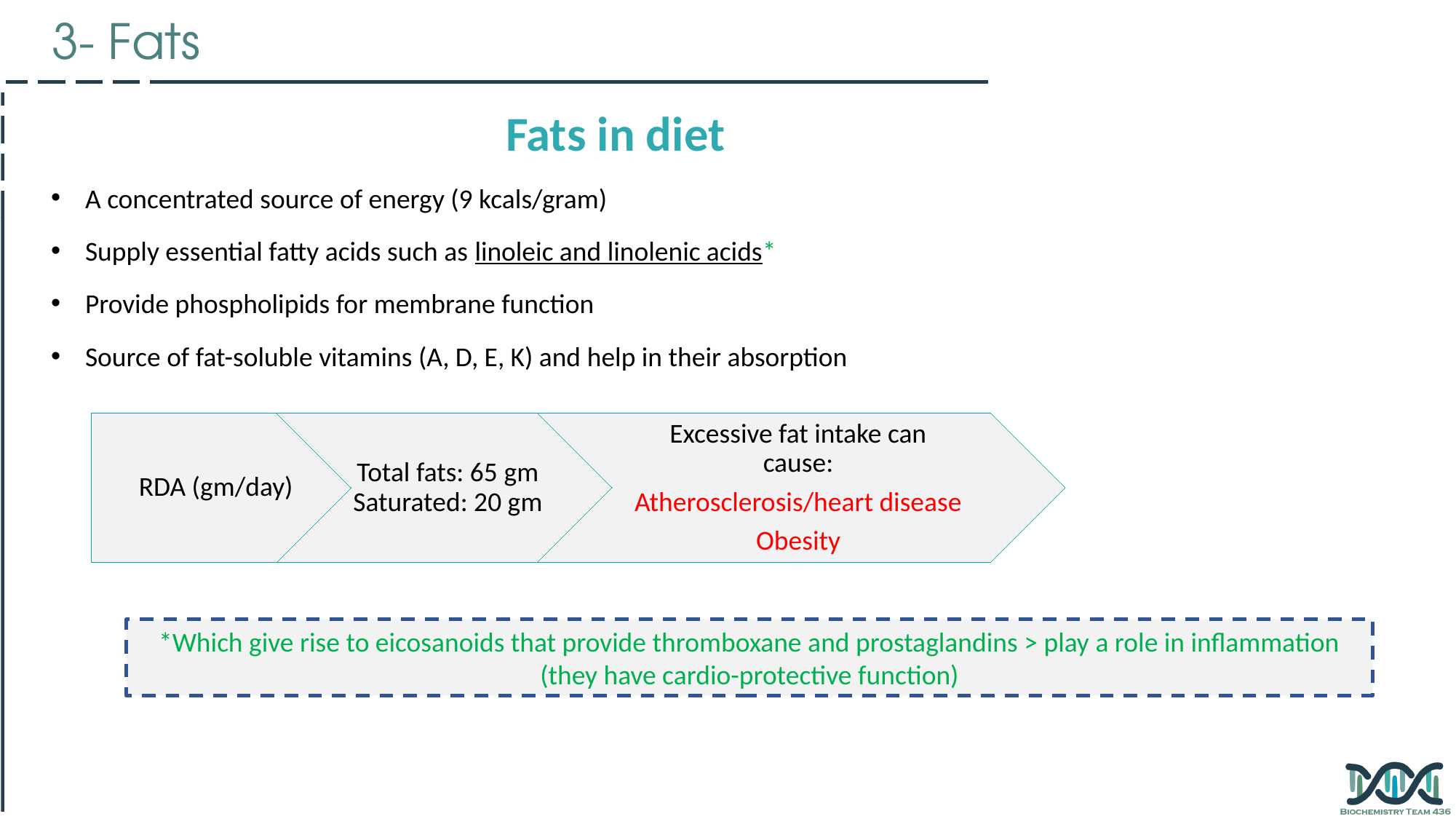

3- Fats
Fats in diet

A concentrated source of energy (9 kcals/gram)

Supply essential fatty acids such as linoleic and linolenic acids*

Provide phospholipids for membrane function

Source of fat-soluble vitamins (A, D, E, K) and help in their absorption

RDA (gm/day)

Total fats: 65 gm Saturated: 20 gm

Excessive fat intake can cause:
Atherosclerosis/heart disease
Obesity
*Which give rise to eicosanoids that provide thromboxane and prostaglandins > play a role in inflammation (they have cardio-protective function)